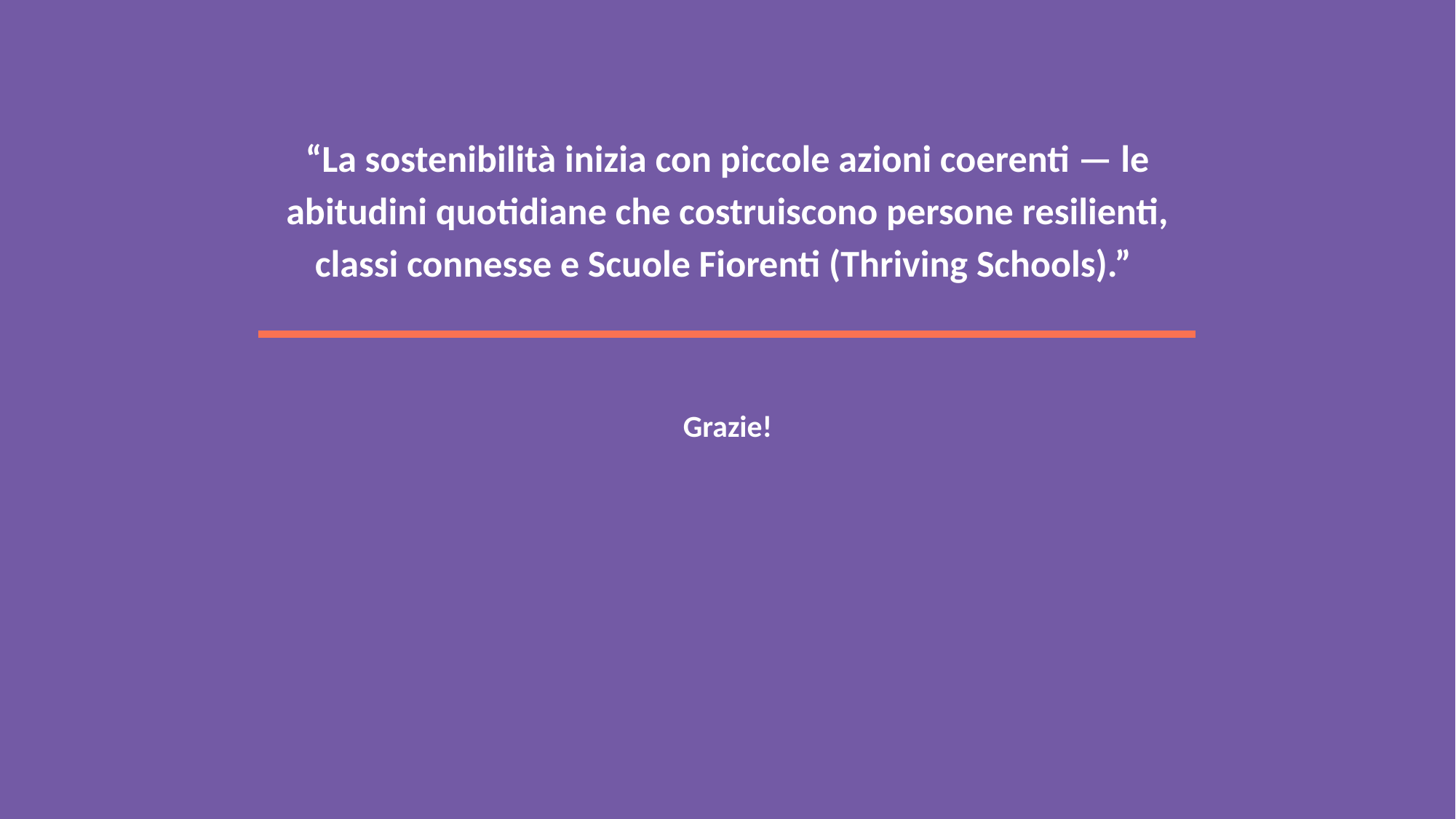

“La sostenibilità inizia con piccole azioni coerenti — le abitudini quotidiane che costruiscono persone resilienti, classi connesse e Scuole Fiorenti (Thriving Schools).”
# Grazie!